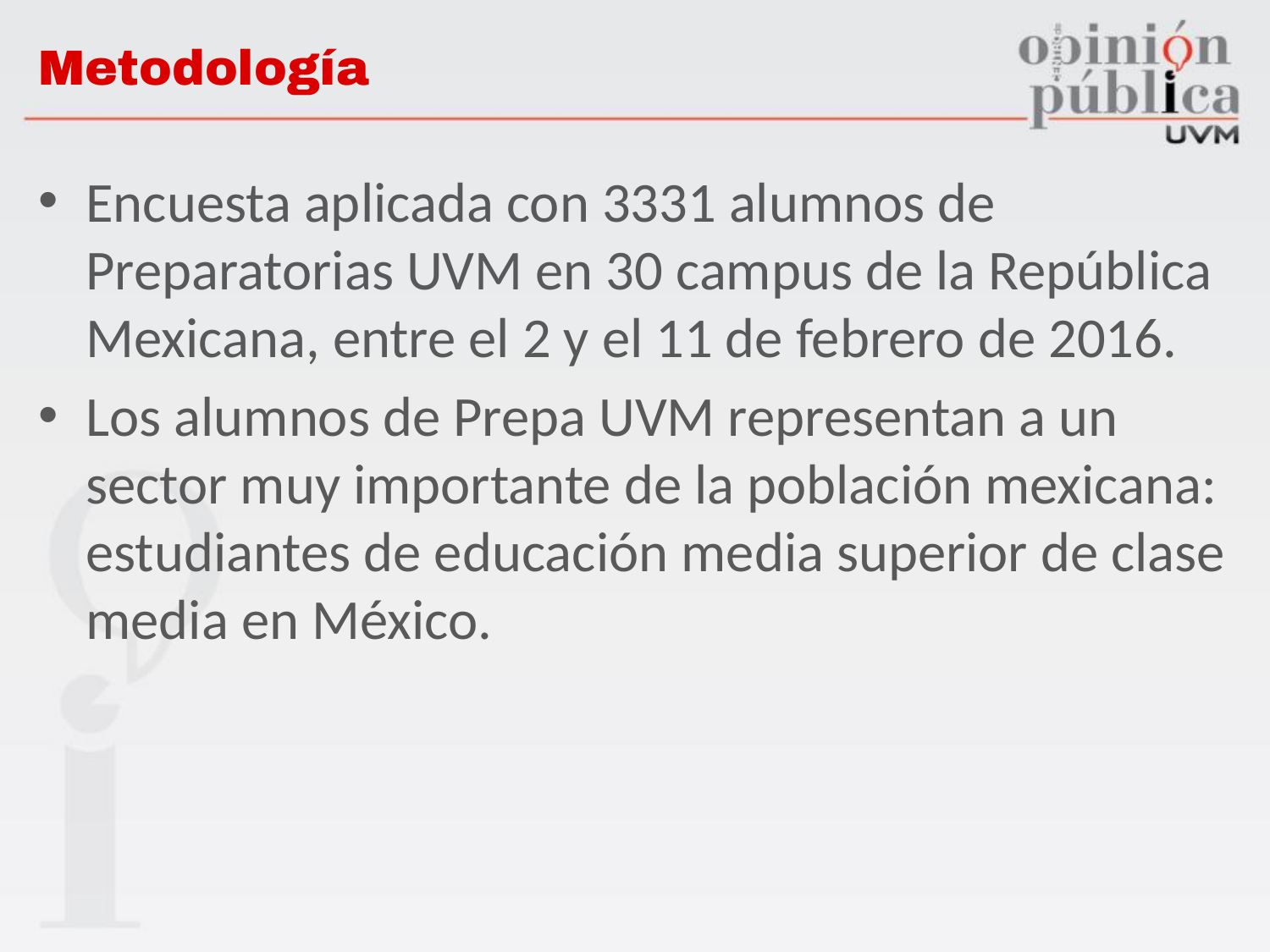

# Metodología
Encuesta aplicada con 3331 alumnos de Preparatorias UVM en 30 campus de la República Mexicana, entre el 2 y el 11 de febrero de 2016.
Los alumnos de Prepa UVM representan a un sector muy importante de la población mexicana: estudiantes de educación media superior de clase media en México.